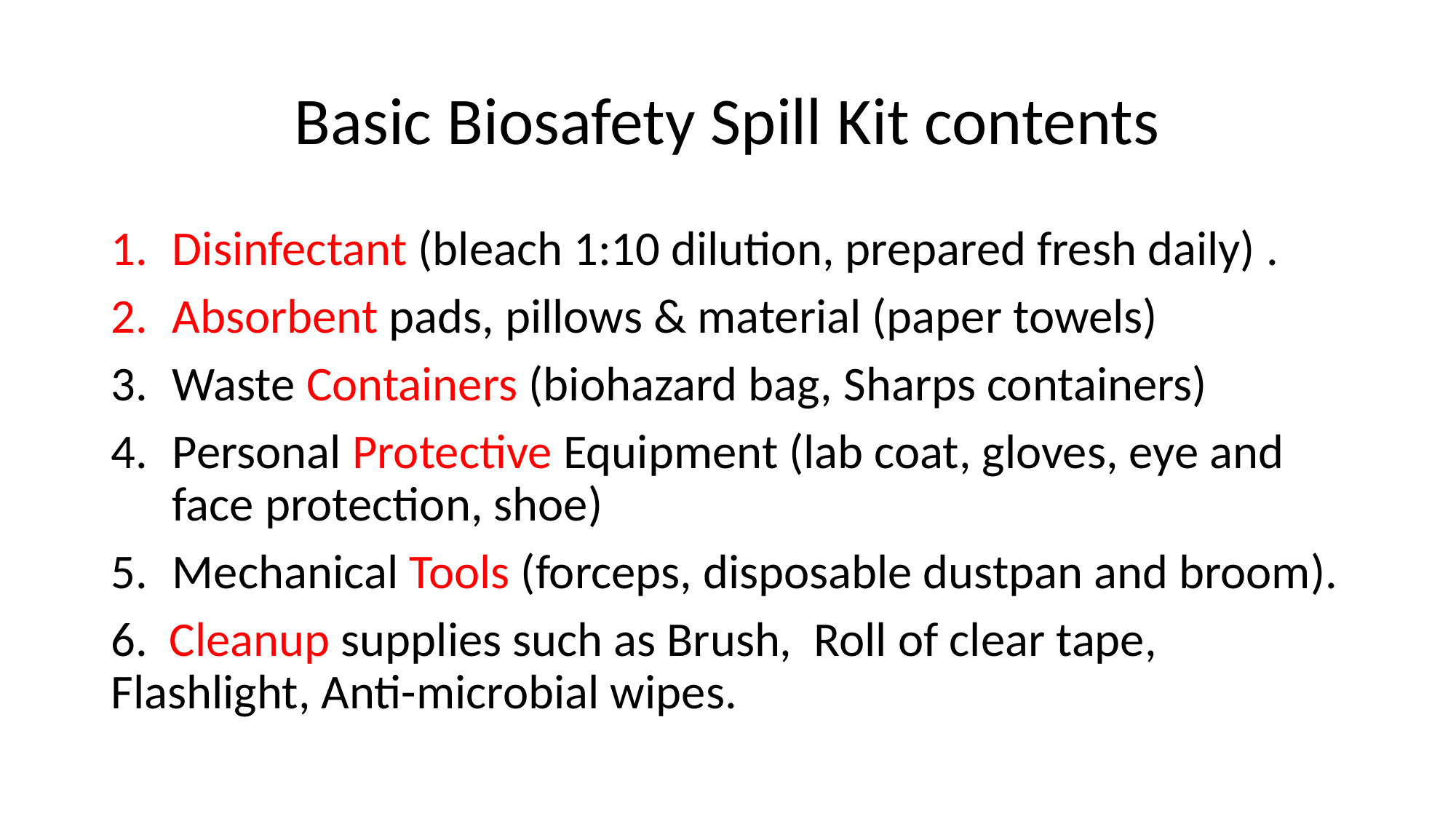

# Basic Biosafety Spill Kit contents
Disinfectant (bleach 1:10 dilution, prepared fresh daily) .
Absorbent pads, pillows & material (paper towels)
Waste Containers (biohazard bag, Sharps containers)
Personal Protective Equipment (lab coat, gloves, eye and face protection, shoe)
Mechanical Tools (forceps, disposable dustpan and broom).
6.  Cleanup supplies such as Brush,  Roll of clear tape, Flashlight, Anti-microbial wipes.